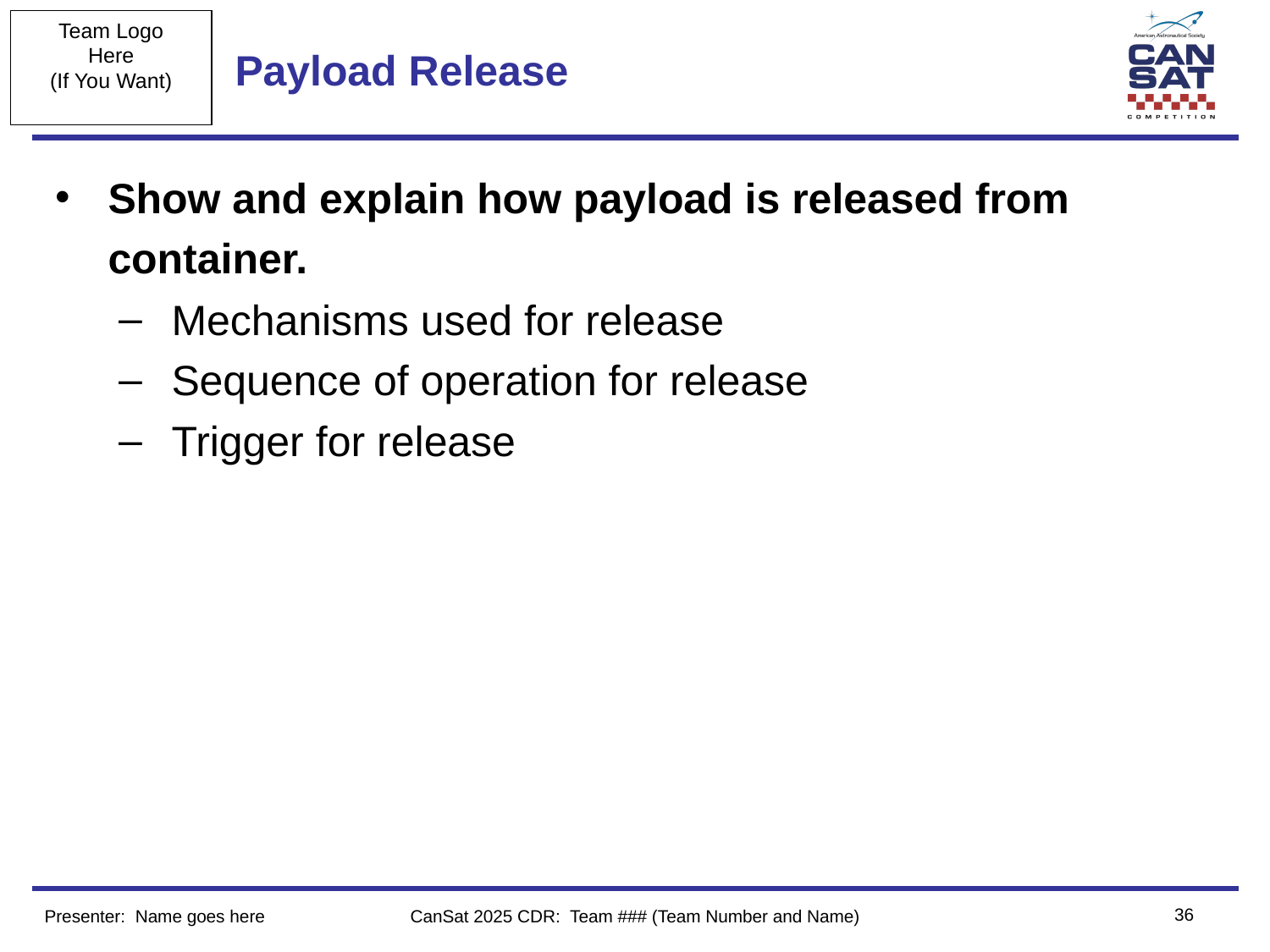

# Payload Release
Show and explain how payload is released from container.
Mechanisms used for release
Sequence of operation for release
Trigger for release

36
Presenter:  Name goes here
CanSat 2025 CDR:  Team ### (Team Number and Name)